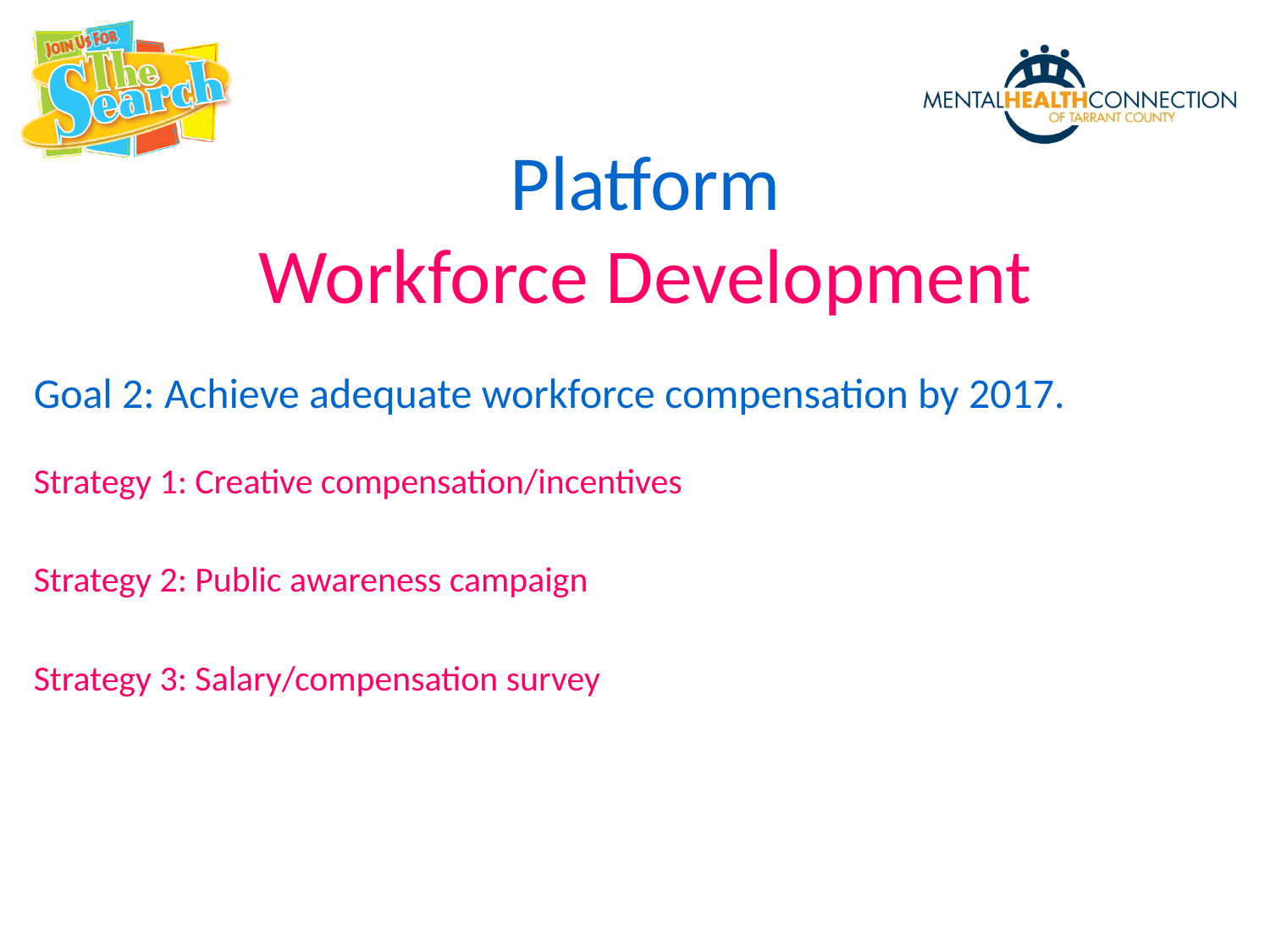

Platform
Workforce Development
Goal 2: Achieve adequate workforce compensation by 2017.

Strategy 1: Creative compensation/incentives

Strategy 2: Public awareness campaign

Strategy 3: Salary/compensation survey